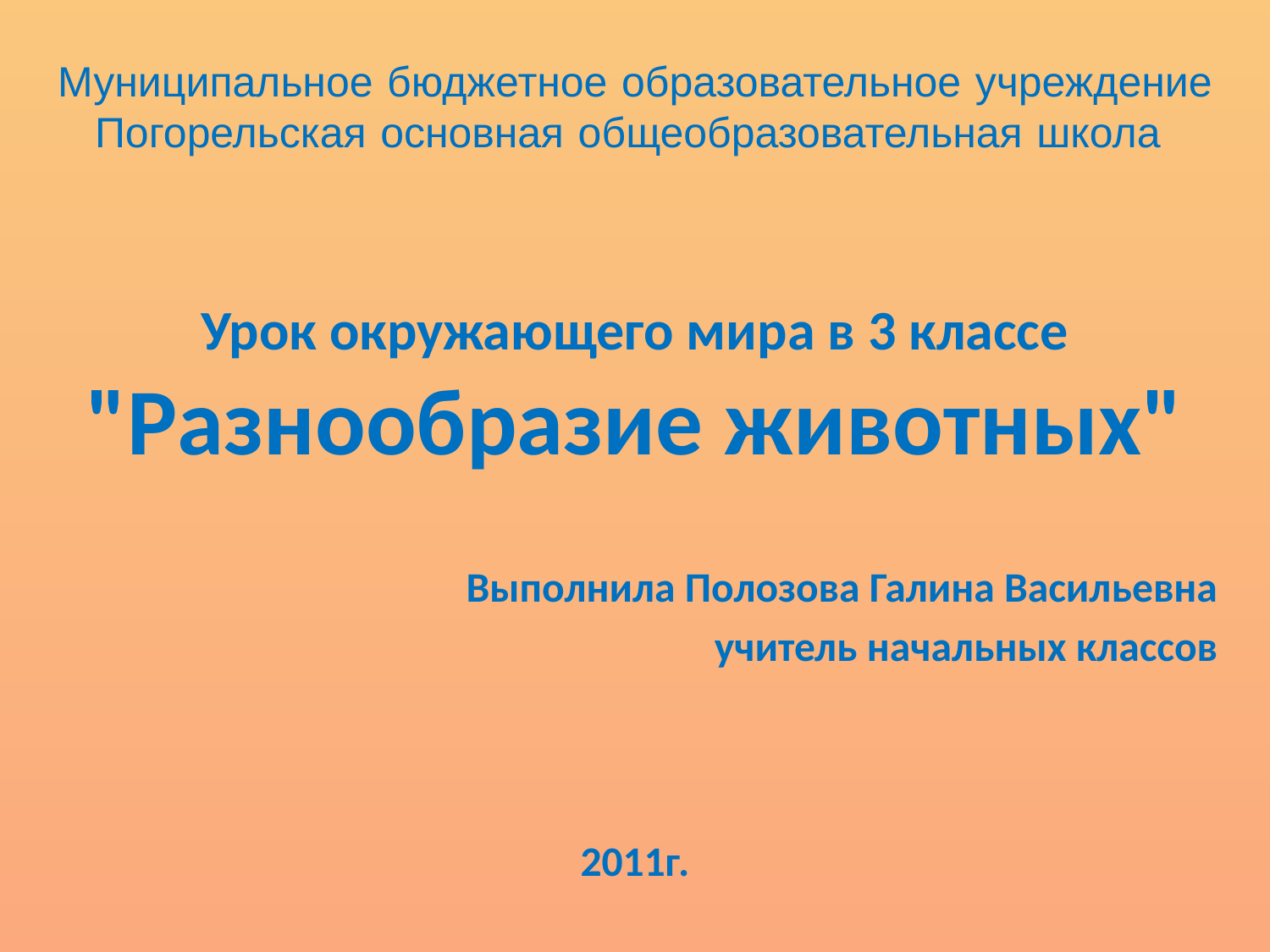

# Муниципальное бюджетное образовательное учреждение Погорельская основная общеобразовательная школа
Урок окружающего мира в 3 классе "Разнообразие животных"

Выполнила Полозова Галина Васильевна
 учитель начальных классов

2011г.